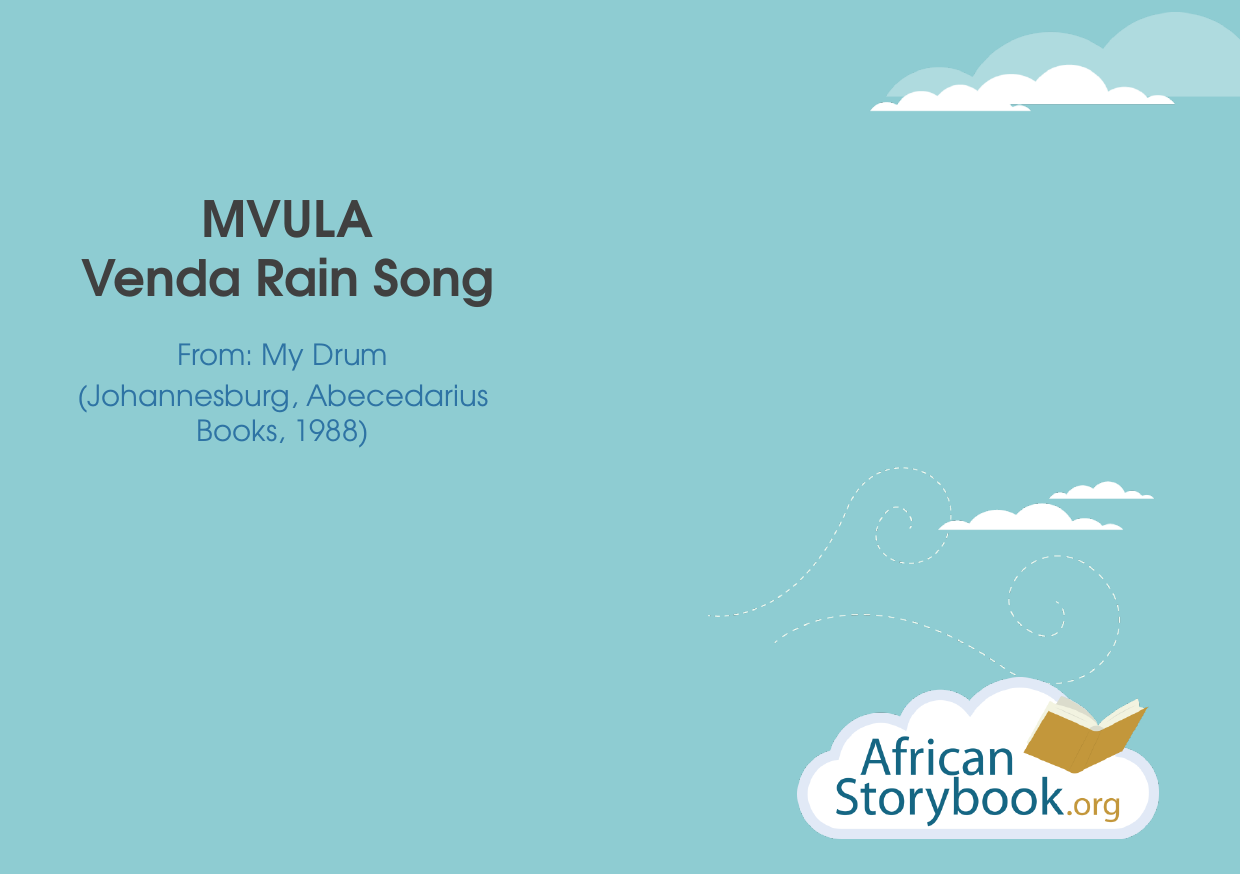

# MVULA Venda Rain Song
From: My Drum
(Johannesburg, Abecedarius Books, 1988)